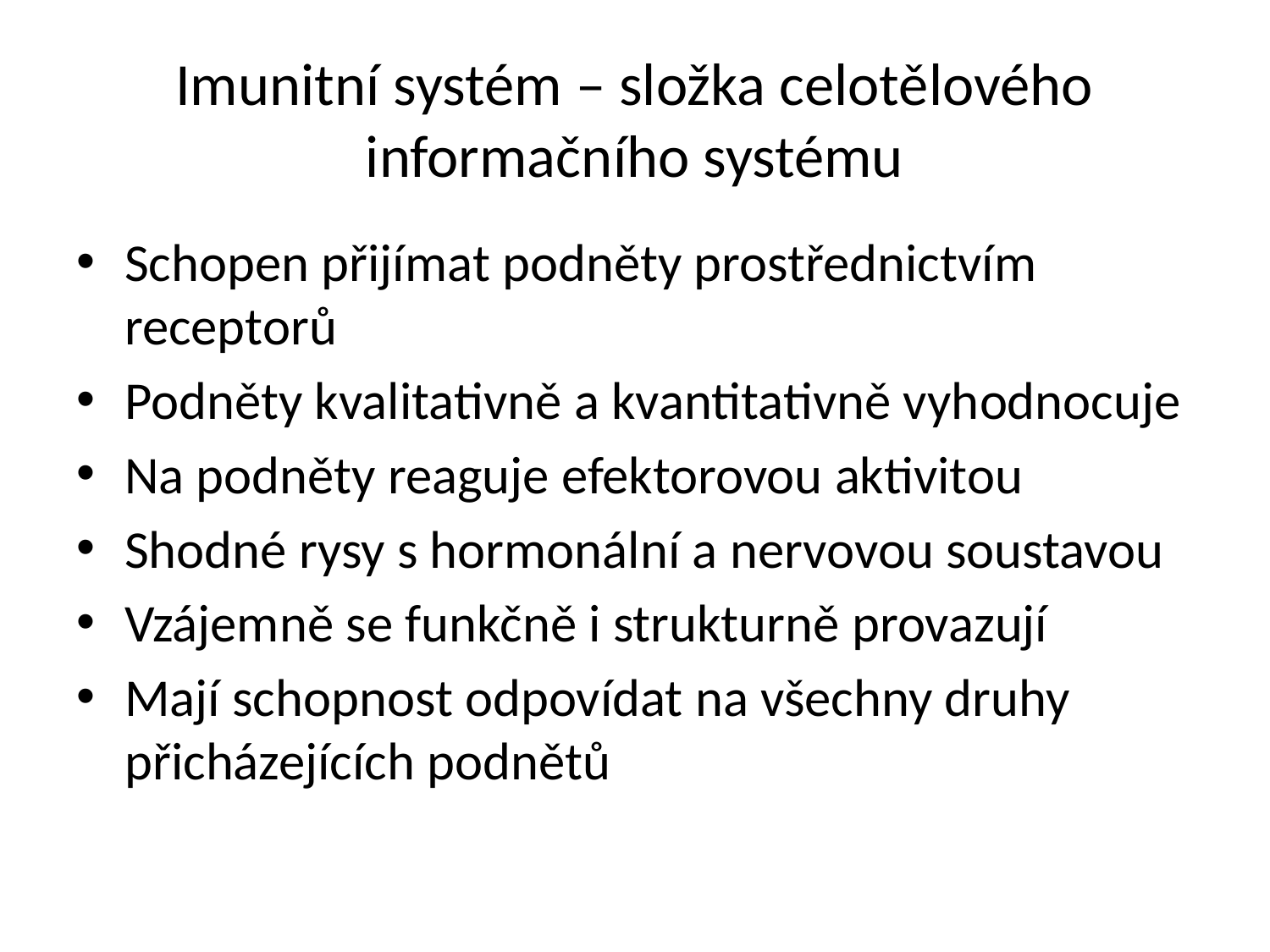

# Imunitní systém – složka celotělového informačního systému
Schopen přijímat podněty prostřednictvím receptorů
Podněty kvalitativně a kvantitativně vyhodnocuje
Na podněty reaguje efektorovou aktivitou
Shodné rysy s hormonální a nervovou soustavou
Vzájemně se funkčně i strukturně provazují
Mají schopnost odpovídat na všechny druhy přicházejících podnětů